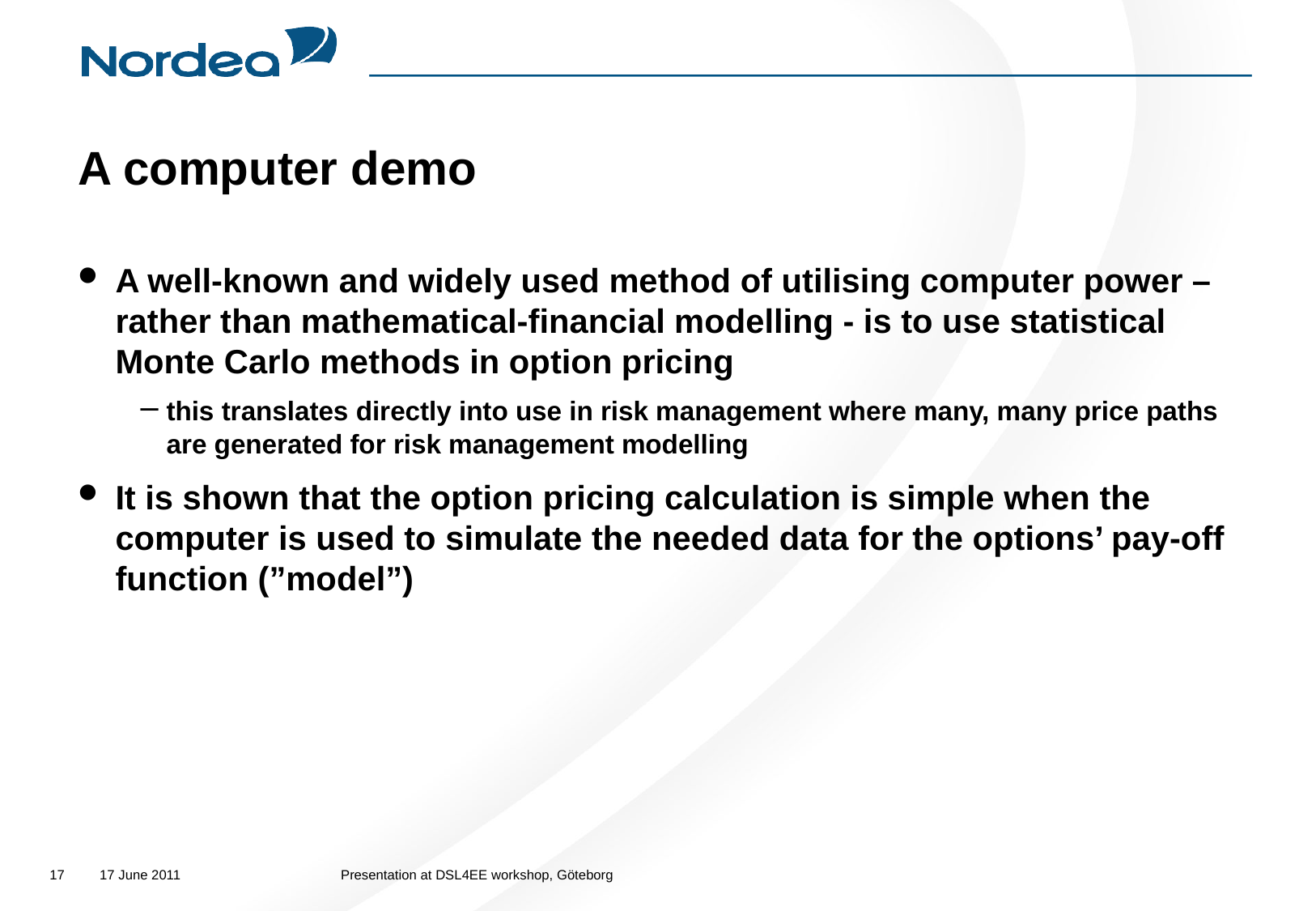

# A computer demo
A well-known and widely used method of utilising computer power – rather than mathematical-financial modelling - is to use statistical Monte Carlo methods in option pricing
this translates directly into use in risk management where many, many price paths are generated for risk management modelling
It is shown that the option pricing calculation is simple when the computer is used to simulate the needed data for the options’ pay-off function (”model”)
17
17 June 2011
Presentation at DSL4EE workshop, Göteborg